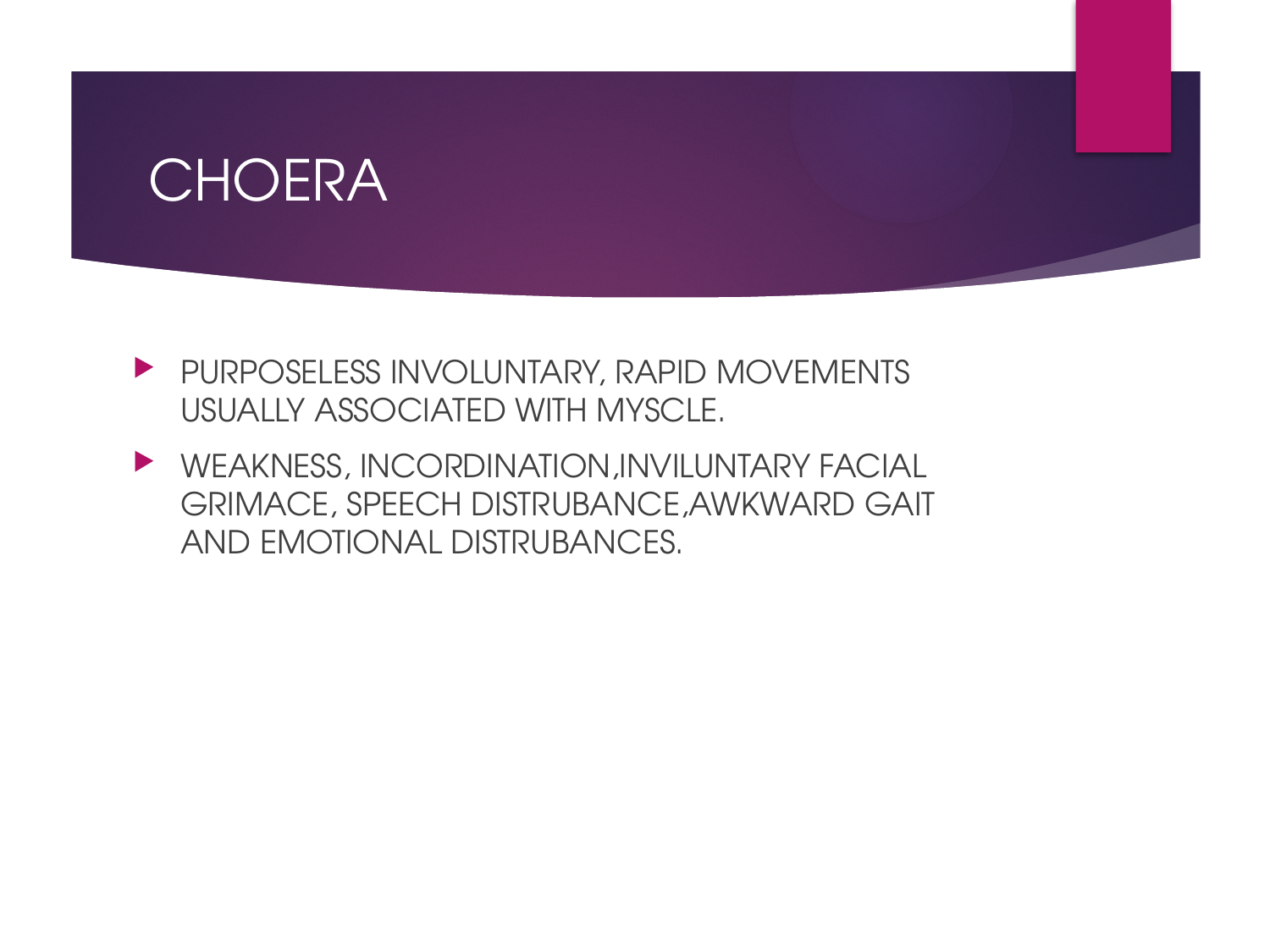

# CHOERA
PURPOSELESS INVOLUNTARY, RAPID MOVEMENTS USUALLY ASSOCIATED WITH MYSCLE.
WEAKNESS, INCORDINATION,INVILUNTARY FACIAL GRIMACE, SPEECH DISTRUBANCE,AWKWARD GAIT AND EMOTIONAL DISTRUBANCES.